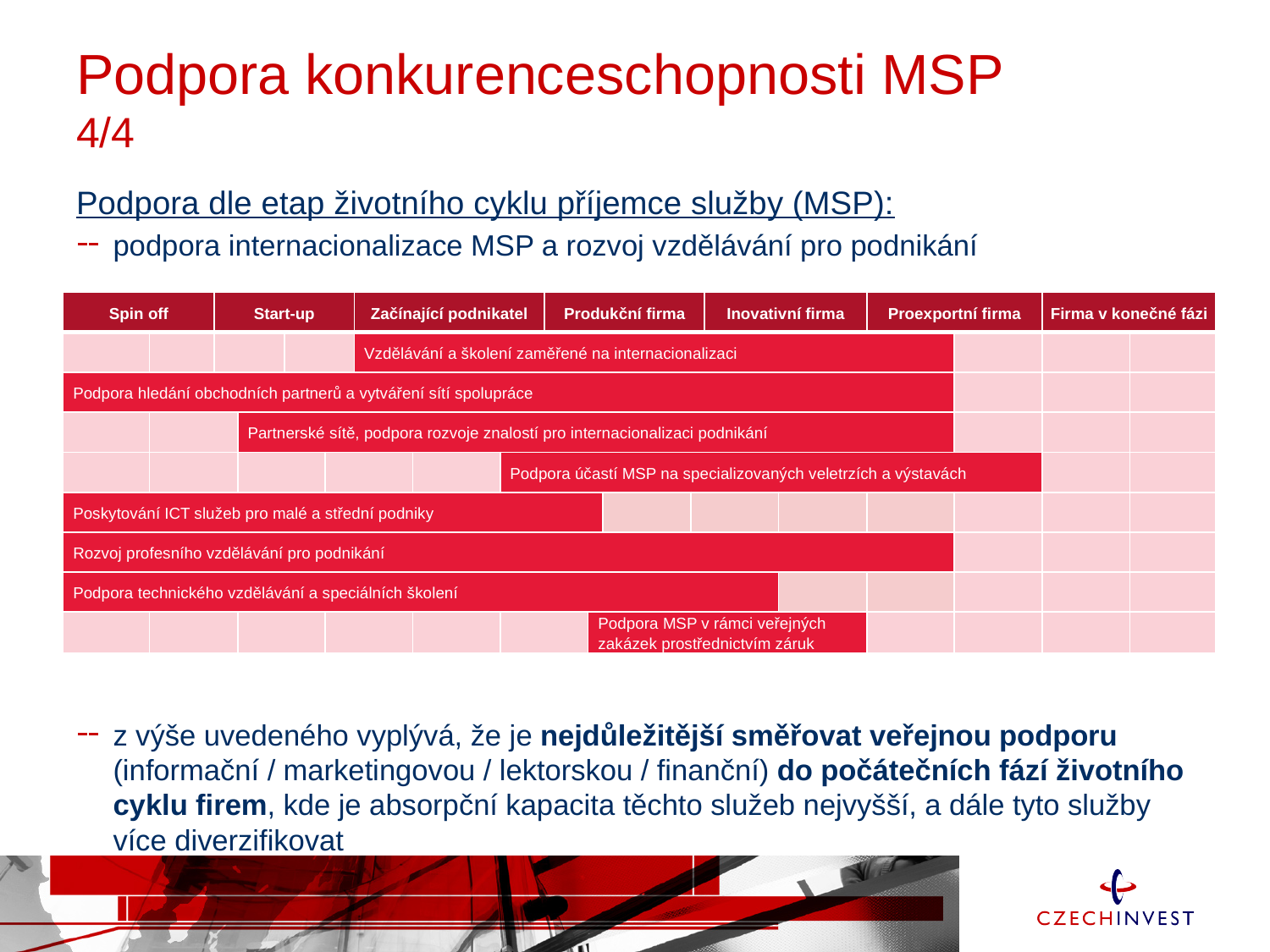

# Podpora konkurenceschopnosti MSP 4/4
Podpora dle etap životního cyklu příjemce služby (MSP):
podpora internacionalizace MSP a rozvoj vzdělávání pro podnikání

z výše uvedeného vyplývá, že je nejdůležitější směřovat veřejnou podporu (informační / marketingovou / lektorskou / finanční) do počátečních fází životního cyklu firem, kde je absorpční kapacita těchto služeb nejvyšší, a dále tyto služby více diverzifikovat
| Spin off |  | Start-up |  |  |  | Začínající podnikatel |  |  | Produkční firma |  |  |  | Inovativní firma |  | Proexportní firma |  | Firma v konečné fázi |  |
| --- | --- | --- | --- | --- | --- | --- | --- | --- | --- | --- | --- | --- | --- | --- | --- | --- | --- | --- |
|  |  |  |  |  |  | Vzdělávání a školení zaměřené na internacionalizaci |  |  |  |  |  |  |  |  |  |  |  |  |
| Podpora hledání obchodních partnerů a vytváření sítí spolupráce |  |  |  |  |  |  |  |  |  |  |  |  |  |  |  |  |  |  |
|  |  |  | Partnerské sítě, podpora rozvoje znalostí pro internacionalizaci podnikání |  |  |  |  |  |  |  |  |  |  |  |  |  |  |  |
|  |  |  |  |  |  |  |  | Podpora účastí MSP na specializovaných veletrzích a výstavách |  |  |  |  |  |  |  |  |  |  |
| Poskytování ICT služeb pro malé a střední podniky |  |  |  |  |  |  |  |  |  |  |  |  |  |  |  |  |  |  |
| Rozvoj profesního vzdělávání pro podnikání |  |  |  |  |  |  |  |  |  |  |  |  |  |  |  |  |  |  |
| Podpora technického vzdělávání a speciálních školení |  |  |  |  |  |  |  |  |  |  |  |  |  |  |  |  |  |  |
|  |  |  |  |  |  |  |  |  |  | Podpora MSP v rámci veřejných zakázek prostřednictvím záruk |  |  |  |  |  |  |  |  |